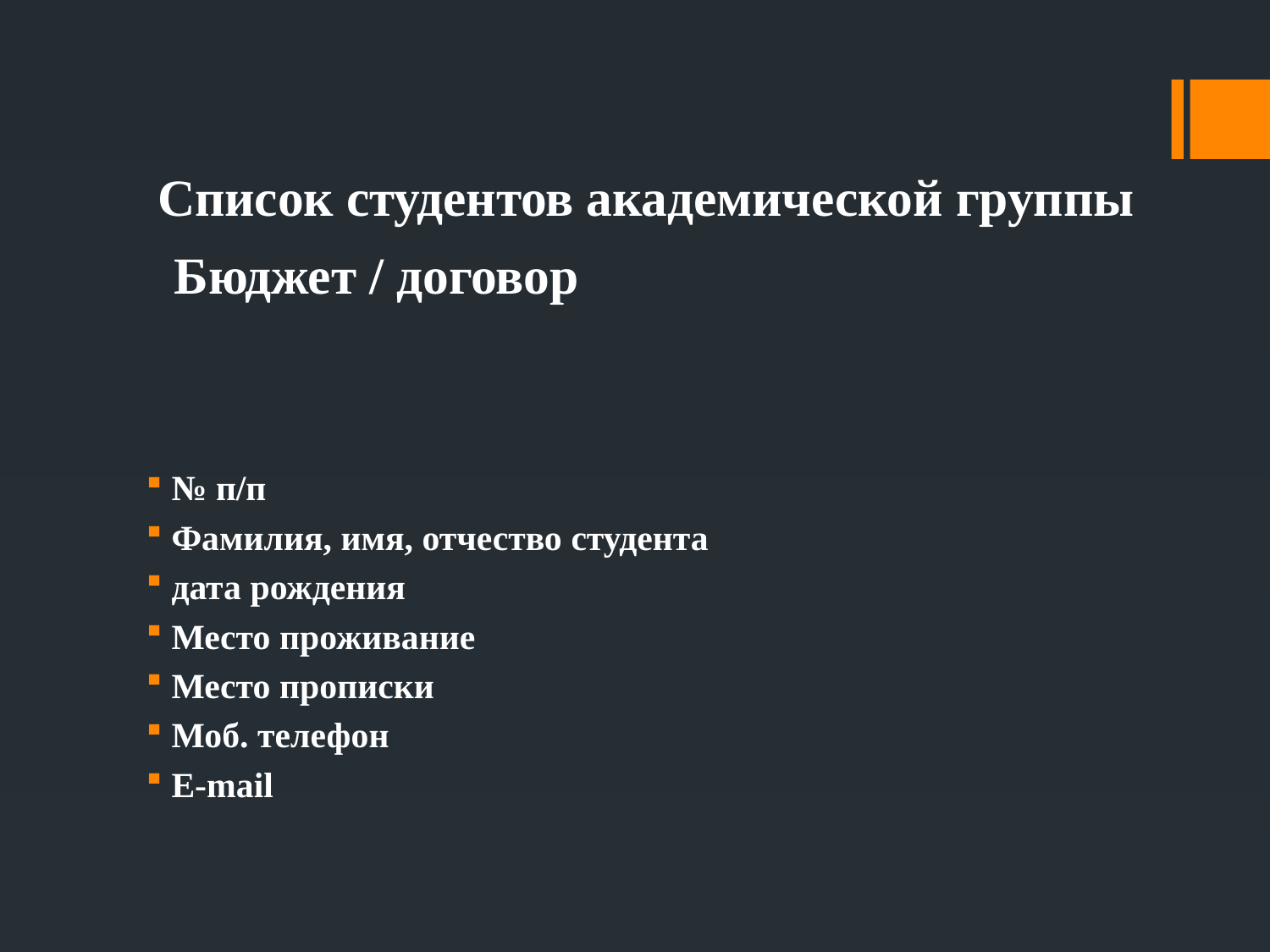

# Список студентов академической группы  Бюджет / договор
№ п/п
Фамилия, имя, отчество студента
дата рождения
Место проживание
Место прописки
Моб. телефон
Е-mail